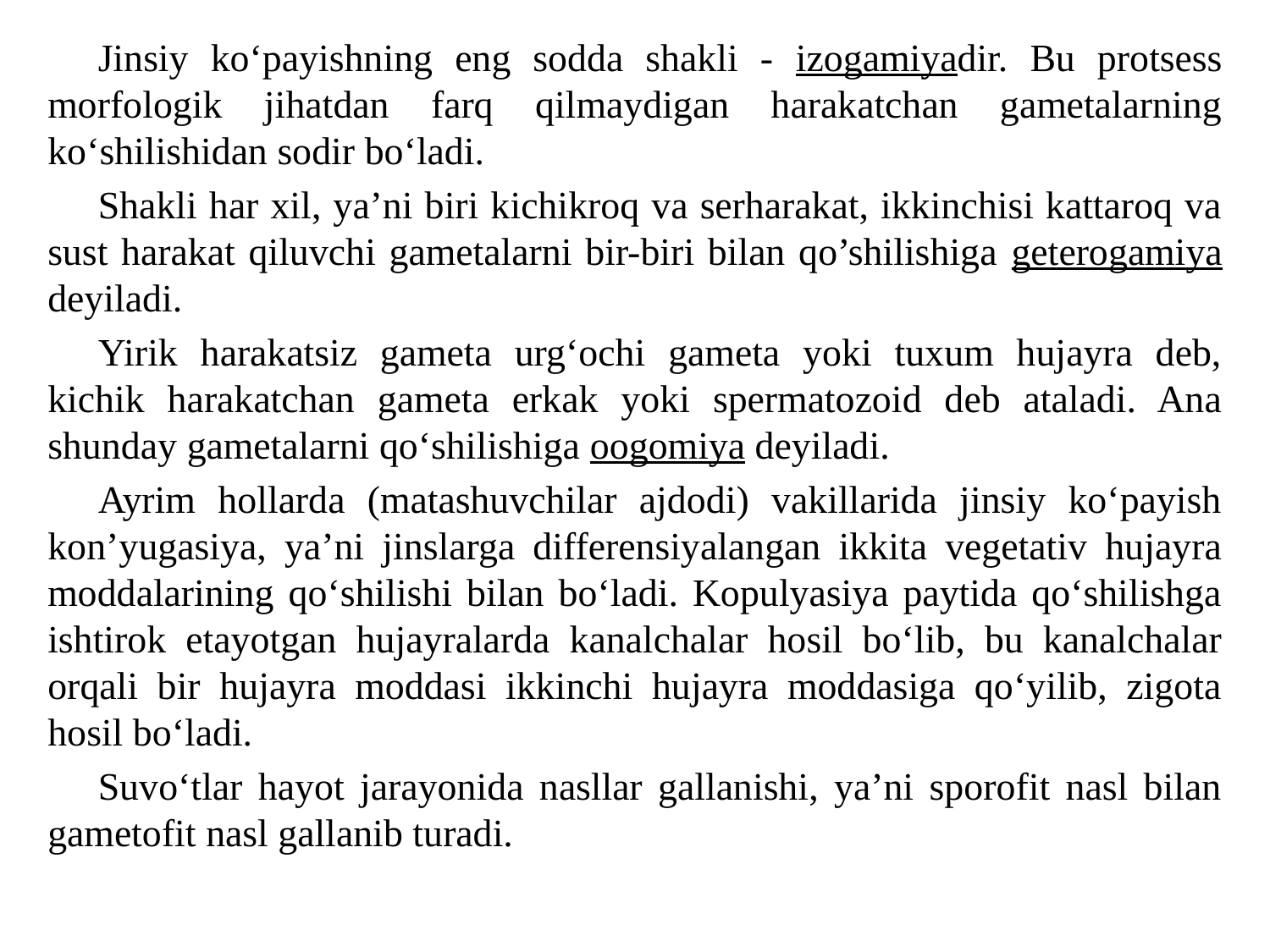

Jinsiy ko‘payishning eng sodda shakli - izogamiyadir. Bu protsess morfologik jihatdan farq qilmaydigan harakatchan gametalarning ko‘shilishidan sodir bo‘ladi.
Shakli har xil, ya’ni biri kichikroq va serharakat, ikkinchisi kattaroq va sust harakat qiluvchi gametalarni bir-biri bilan qo’shilishiga geterogamiya deyiladi.
Yirik harakatsiz gameta urg‘ochi gameta yoki tuxum hujayra deb, kichik harakatchan gameta erkak yoki spermatozoid deb ataladi. Ana shunday gametalarni qo‘shilishiga oogomiya deyiladi.
Ayrim hollarda (matashuvchilar ajdodi) vakillarida jinsiy ko‘payish kon’yugasiya, ya’ni jinslarga differensiyalangan ikkita vegetativ hujayra moddalarining qo‘shilishi bilan bo‘ladi. Kopulyasiya paytida qo‘shilishga ishtirok etayotgan hujayralarda kanalchalar hosil bo‘lib, bu kanalchalar orqali bir hujayra moddasi ikkinchi hujayra moddasiga qo‘yilib, zigota hosil bo‘ladi.
Suvo‘tlar hayot jarayonida nasllar gallanishi, ya’ni sporofit nasl bilan gametofit nasl gallanib turadi.